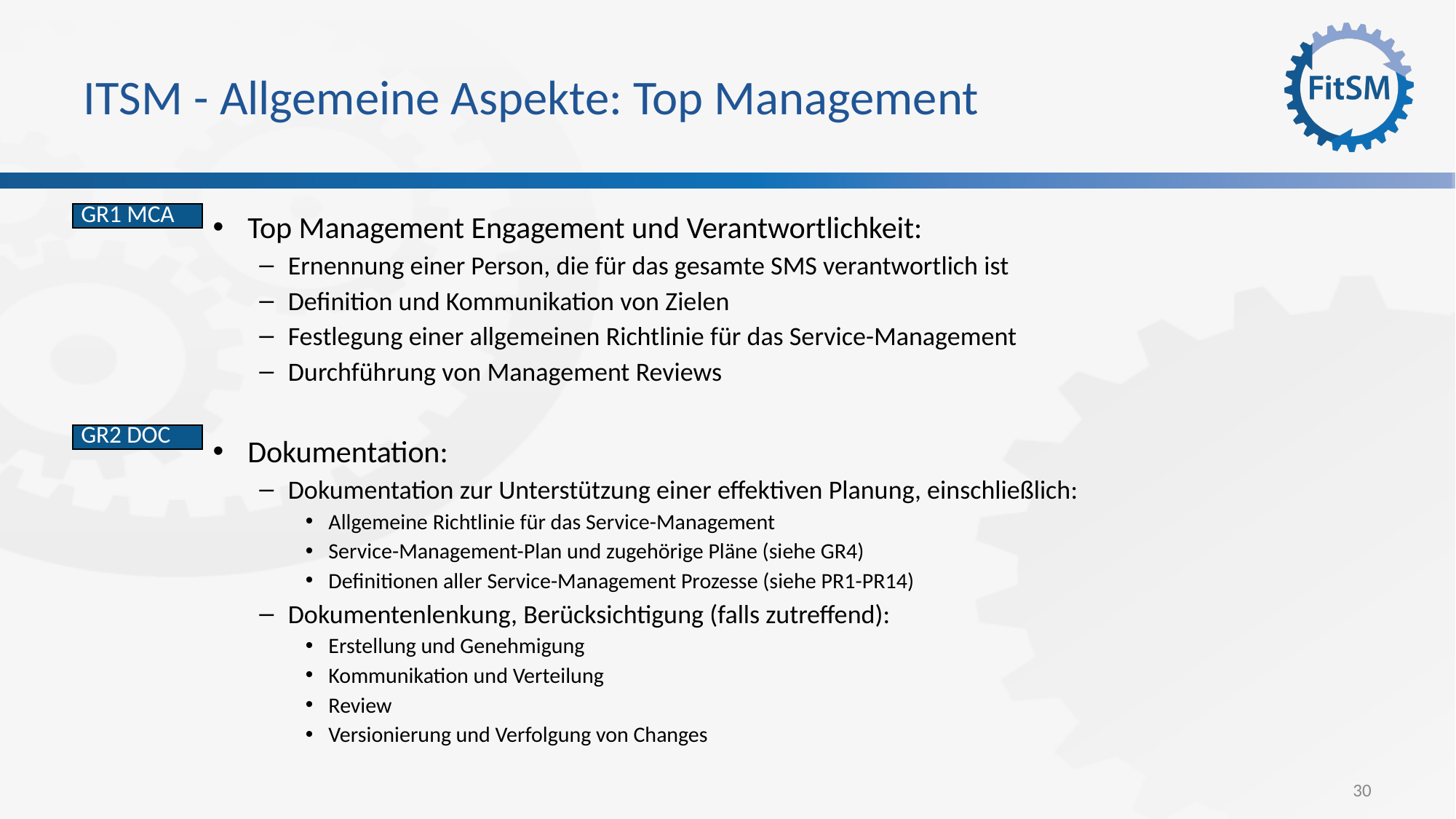

# ITSM - Allgemeine Aspekte: Top Management
Top Management Engagement und Verantwortlichkeit:
Ernennung einer Person, die für das gesamte SMS verantwortlich ist
Definition und Kommunikation von Zielen
Festlegung einer allgemeinen Richtlinie für das Service-Management
Durchführung von Management Reviews

Dokumentation:
Dokumentation zur Unterstützung einer effektiven Planung, einschließlich:
Allgemeine Richtlinie für das Service-Management
Service-Management-Plan und zugehörige Pläne (siehe GR4)
Definitionen aller Service-Management Prozesse (siehe PR1-PR14)
Dokumentenlenkung, Berücksichtigung (falls zutreffend):
Erstellung und Genehmigung
Kommunikation und Verteilung
Review
Versionierung und Verfolgung von Changes

| GR1 MCA |
| --- |
| GR2 DOC |
| --- |
30